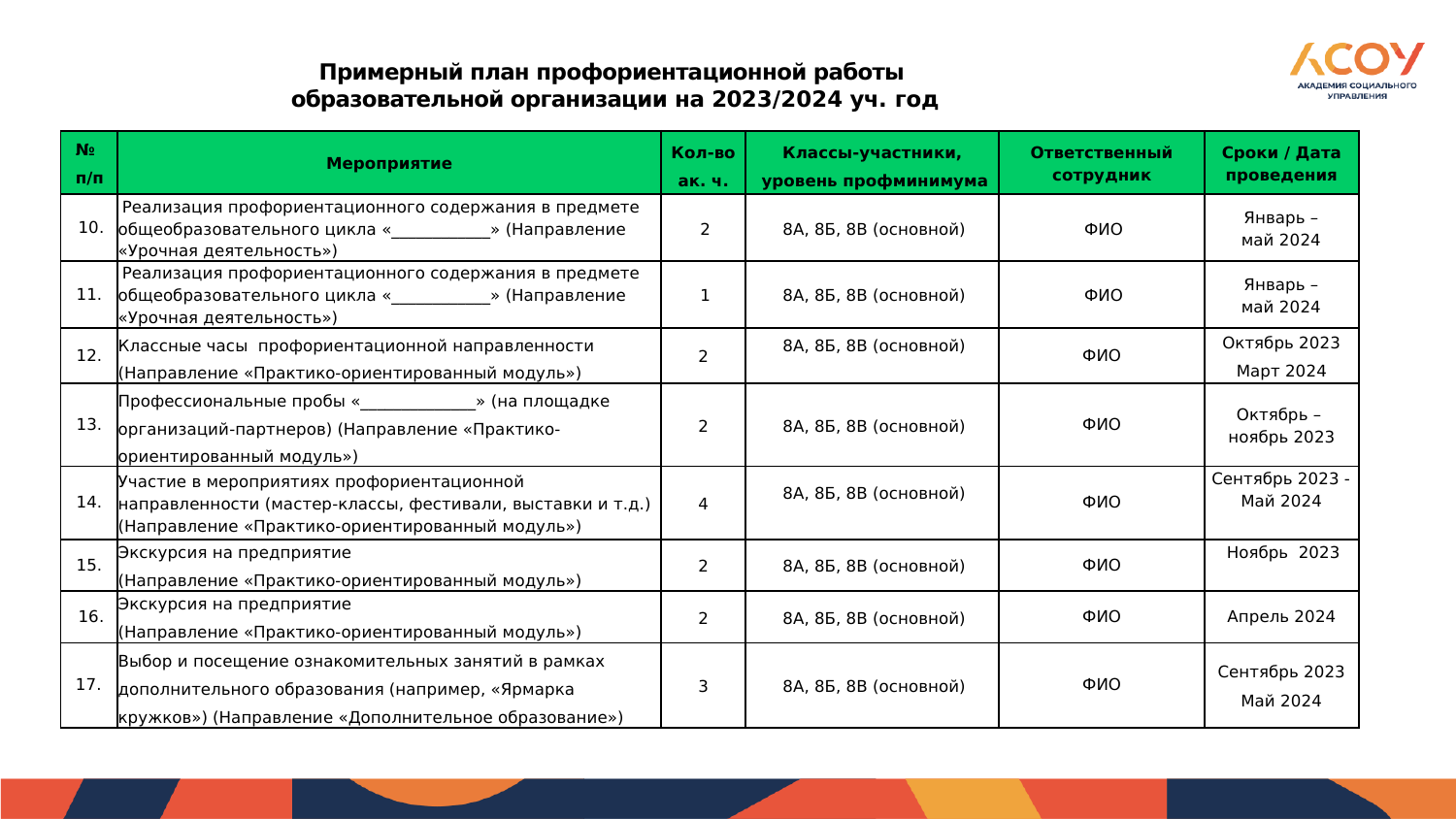

Примерный план профориентационной работы
образовательной организации на 2023/2024 уч. год
| № п/п | Мероприятие | Кол-во ак. ч. | Классы-участники, уровень профминимума | Ответственный сотрудник | Сроки / Дата проведения |
| --- | --- | --- | --- | --- | --- |
| 10. | Реализация профориентационного содержания в предмете общеобразовательного цикла «\_\_\_\_\_\_\_\_\_\_\_\_» (Направление «Урочная деятельность») | 2 | 8А, 8Б, 8В (основной) | ФИО | Январь – май 2024 |
| 11. | Реализация профориентационного содержания в предмете общеобразовательного цикла «\_\_\_\_\_\_\_\_\_\_\_\_» (Направление «Урочная деятельность») | 1 | 8А, 8Б, 8В (основной) | ФИО | Январь – май 2024 |
| 12. | Классные часы профориентационной направленности (Направление «Практико-ориентированный модуль») | 2 | 8А, 8Б, 8В (основной) | ФИО | Октябрь 2023 Март 2024 |
| 13. | Профессиональные пробы «\_\_\_\_\_\_\_\_\_\_\_\_\_\_» (на площадке организаций-партнеров) (Направление «Практико-ориентированный модуль») | 2 | 8А, 8Б, 8В (основной) | ФИО | Октябрь – ноябрь 2023 |
| 14. | Участие в мероприятиях профориентационной направленности (мастер-классы, фестивали, выставки и т.д.) (Направление «Практико-ориентированный модуль») | 4 | 8А, 8Б, 8В (основной) | ФИО | Сентябрь 2023 - Май 2024 |
| 15. | Экскурсия на предприятие (Направление «Практико-ориентированный модуль») | 2 | 8А, 8Б, 8В (основной) | ФИО | Ноябрь 2023 |
| 16. | Экскурсия на предприятие (Направление «Практико-ориентированный модуль») | 2 | 8А, 8Б, 8В (основной) | ФИО | Апрель 2024 |
| 17. | Выбор и посещение ознакомительных занятий в рамках дополнительного образования (например, «Ярмарка кружков») (Направление «Дополнительное образование») | 3 | 8А, 8Б, 8В (основной) | ФИО | Сентябрь 2023 Май 2024 |